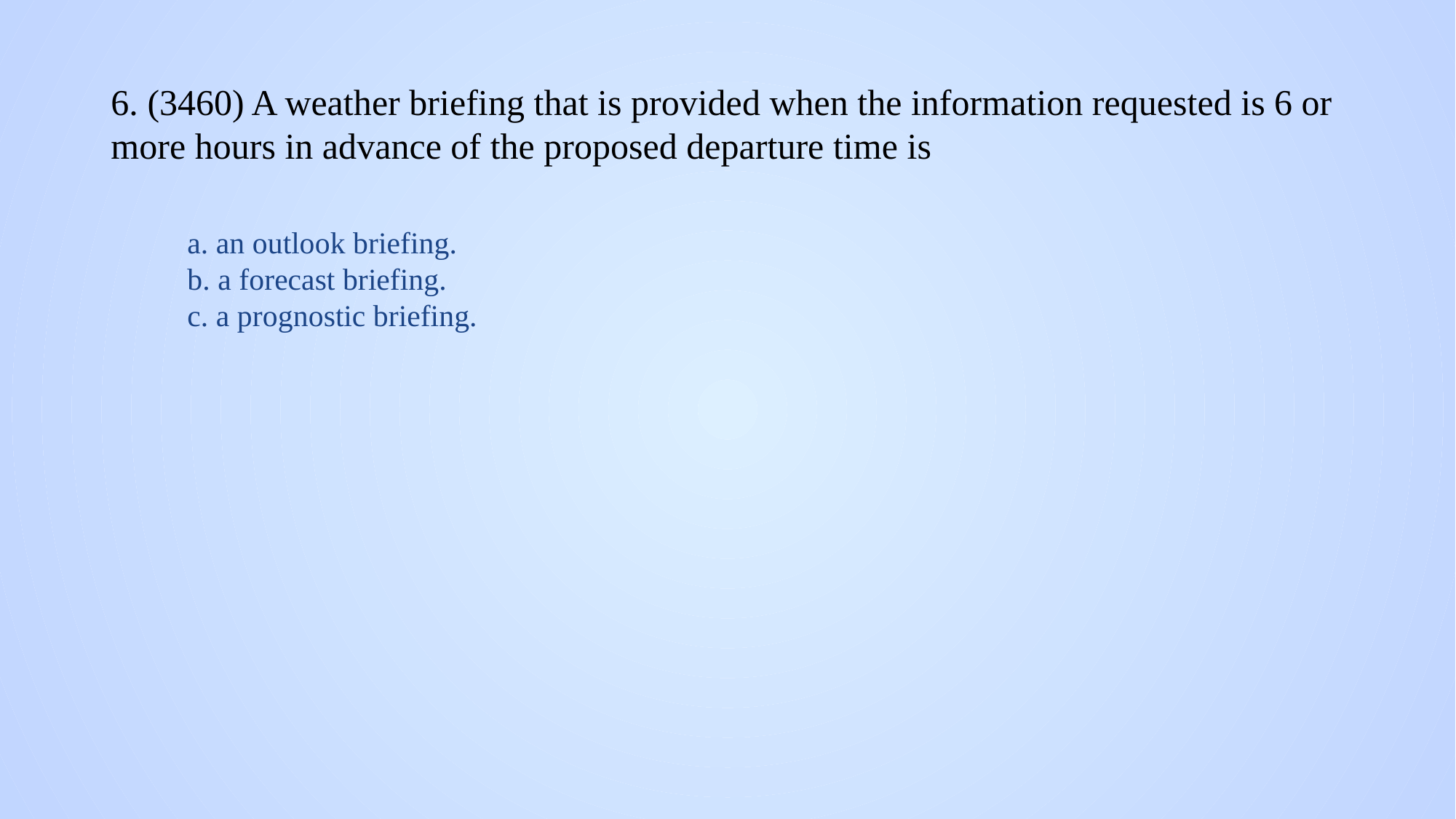

# 6. (3460) A weather briefing that is provided when the information requested is 6 or more hours in advance of the proposed departure time is
a. an outlook briefing.
b. a forecast briefing.
c. a prognostic briefing.